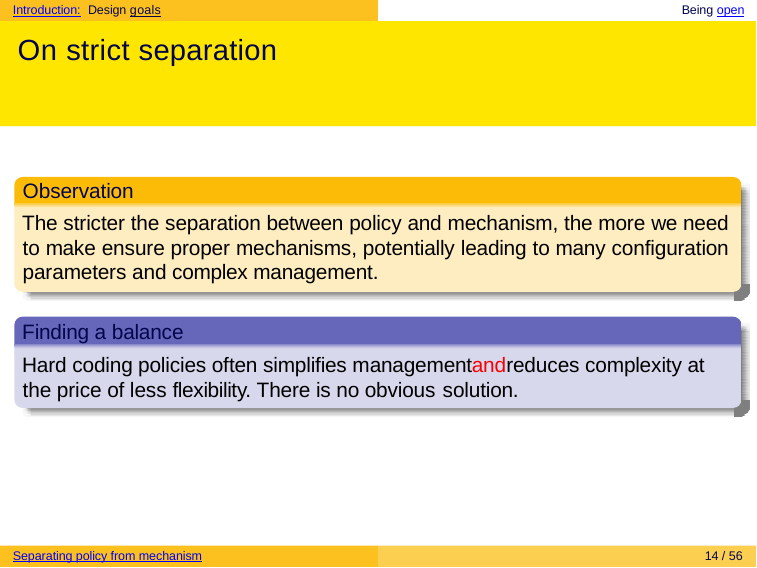

Introduction:  Design goals	Being open
# On strict separation
Observation
The stricter the separation between policy and mechanism, the more we need  to make ensure proper mechanisms, potentially leading to many configuration  parameters and complex management.

Finding a balance
Hard coding policies often simplifies managementandreduces complexity at  the price of less flexibility. There is no obvious solution.

Separating policy from mechanism
14 / 56